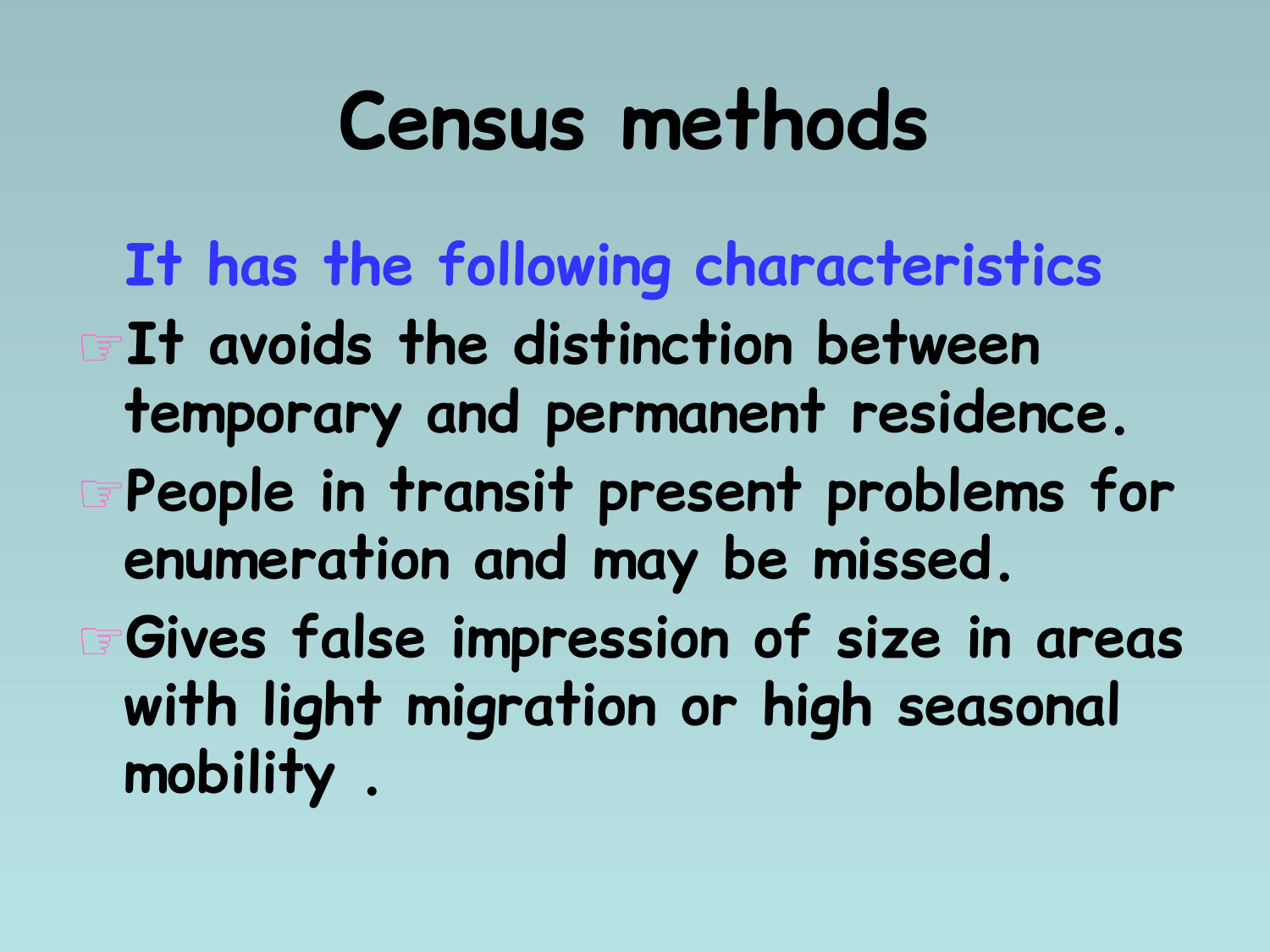

# Census methods
  It has the following characteristics
It avoids the distinction between temporary and permanent residence.
People in transit present problems for enumeration and may be missed.
Gives false impression of size in areas with light migration or high seasonal mobility .